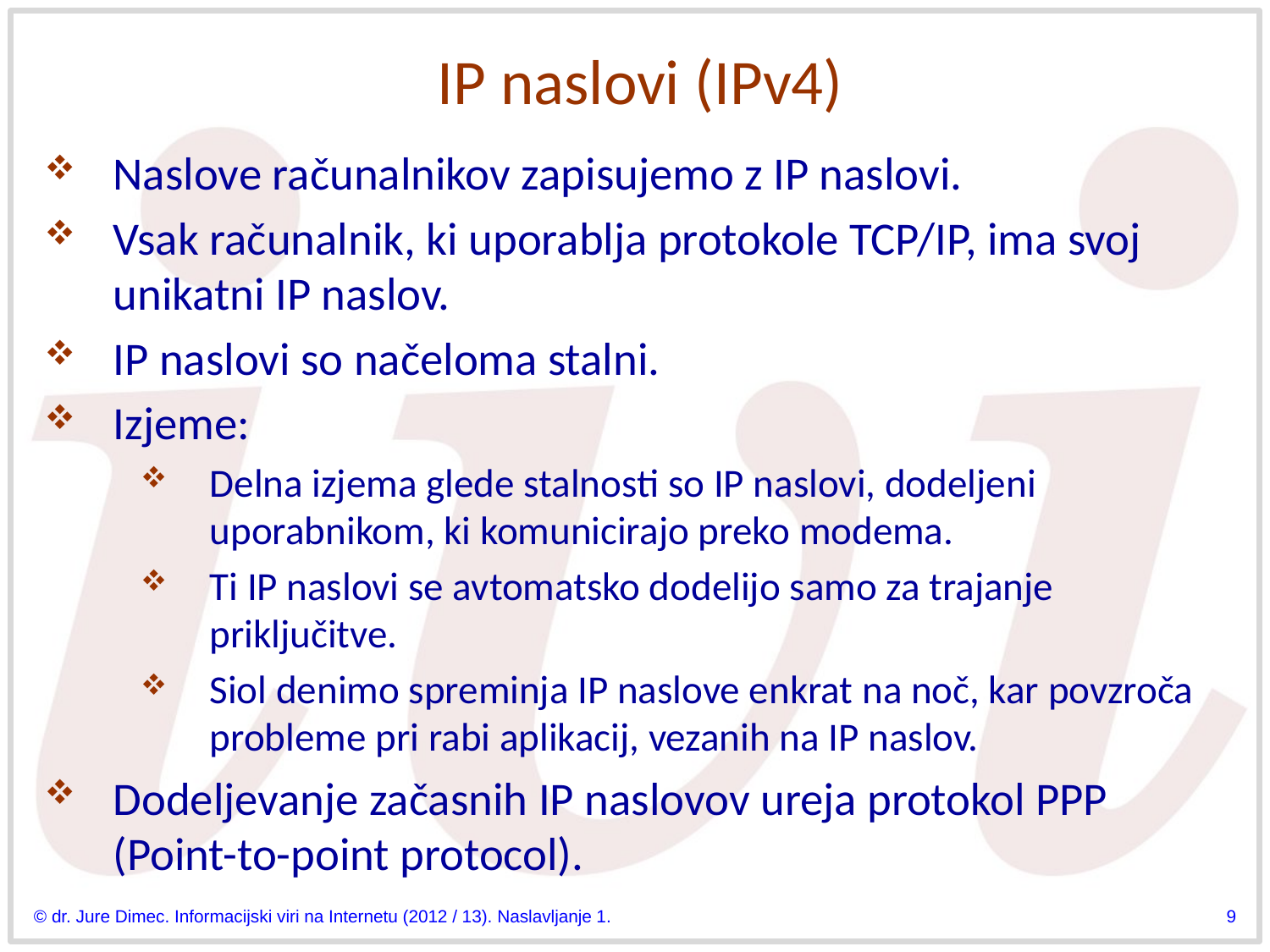

# IP naslovi (IPv4)
Naslove računalnikov zapisujemo z IP naslovi.
Vsak računalnik, ki uporablja protokole TCP/IP, ima svoj unikatni IP naslov.
IP naslovi so načeloma stalni.
Izjeme:
Delna izjema glede stalnosti so IP naslovi, dodeljeni uporabnikom, ki komunicirajo preko modema.
Ti IP naslovi se avtomatsko dodelijo samo za trajanje priključitve.
Siol denimo spreminja IP naslove enkrat na noč, kar povzroča probleme pri rabi aplikacij, vezanih na IP naslov.
Dodeljevanje začasnih IP naslovov ureja protokol PPP (Point-to-point protocol).
© dr. Jure Dimec. Informacijski viri na Internetu (2012 / 13). Naslavljanje 1.
9